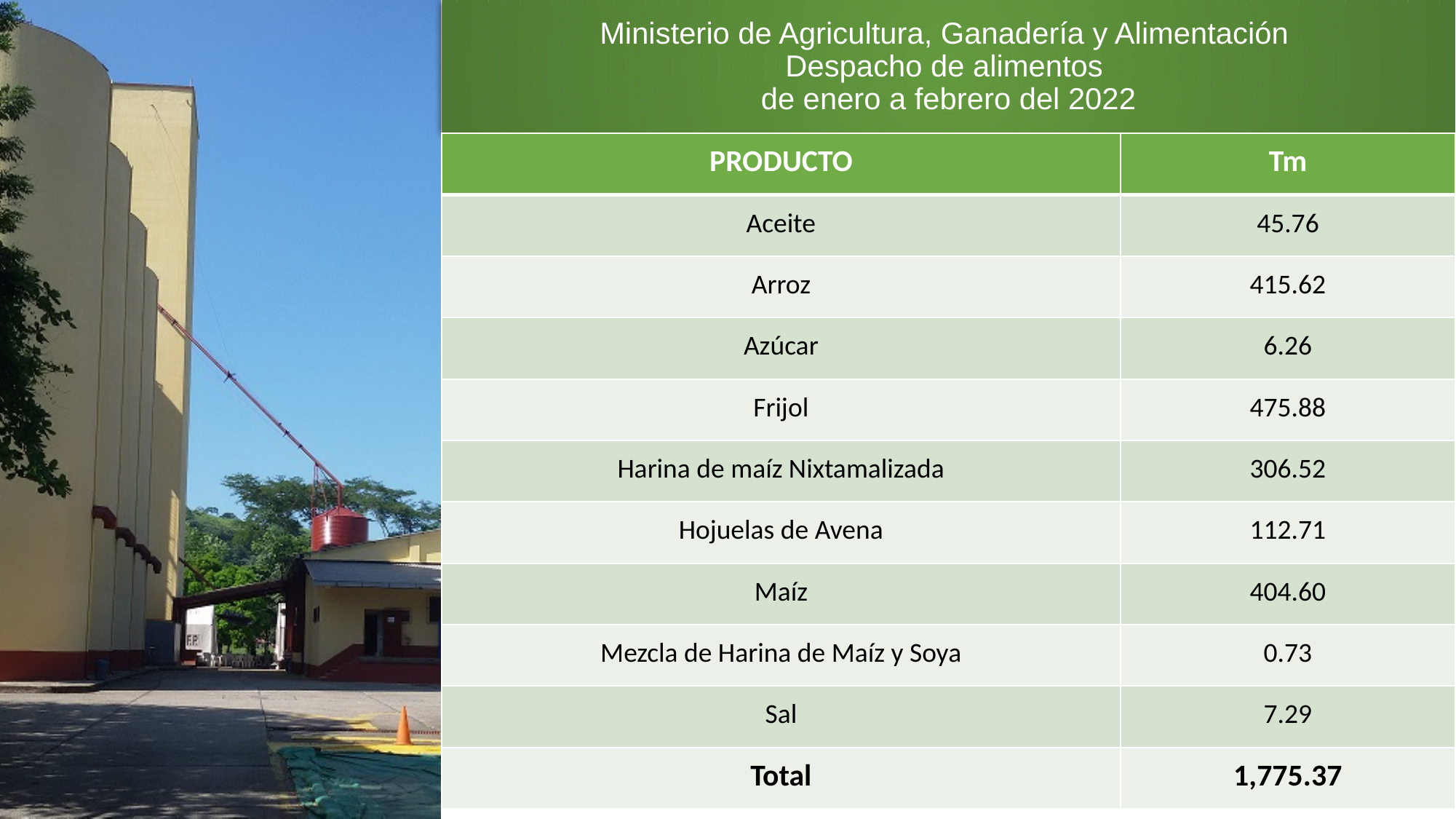

# Ministerio de Agricultura, Ganadería y Alimentación Despacho de alimentos de enero a febrero del 2022
| PRODUCTO | Tm |
| --- | --- |
| Aceite | 45.76 |
| Arroz | 415.62 |
| Azúcar | 6.26 |
| Frijol | 475.88 |
| Harina de maíz Nixtamalizada | 306.52 |
| Hojuelas de Avena | 112.71 |
| Maíz | 404.60 |
| Mezcla de Harina de Maíz y Soya | 0.73 |
| Sal | 7.29 |
| Total | 1,775.37 |
8